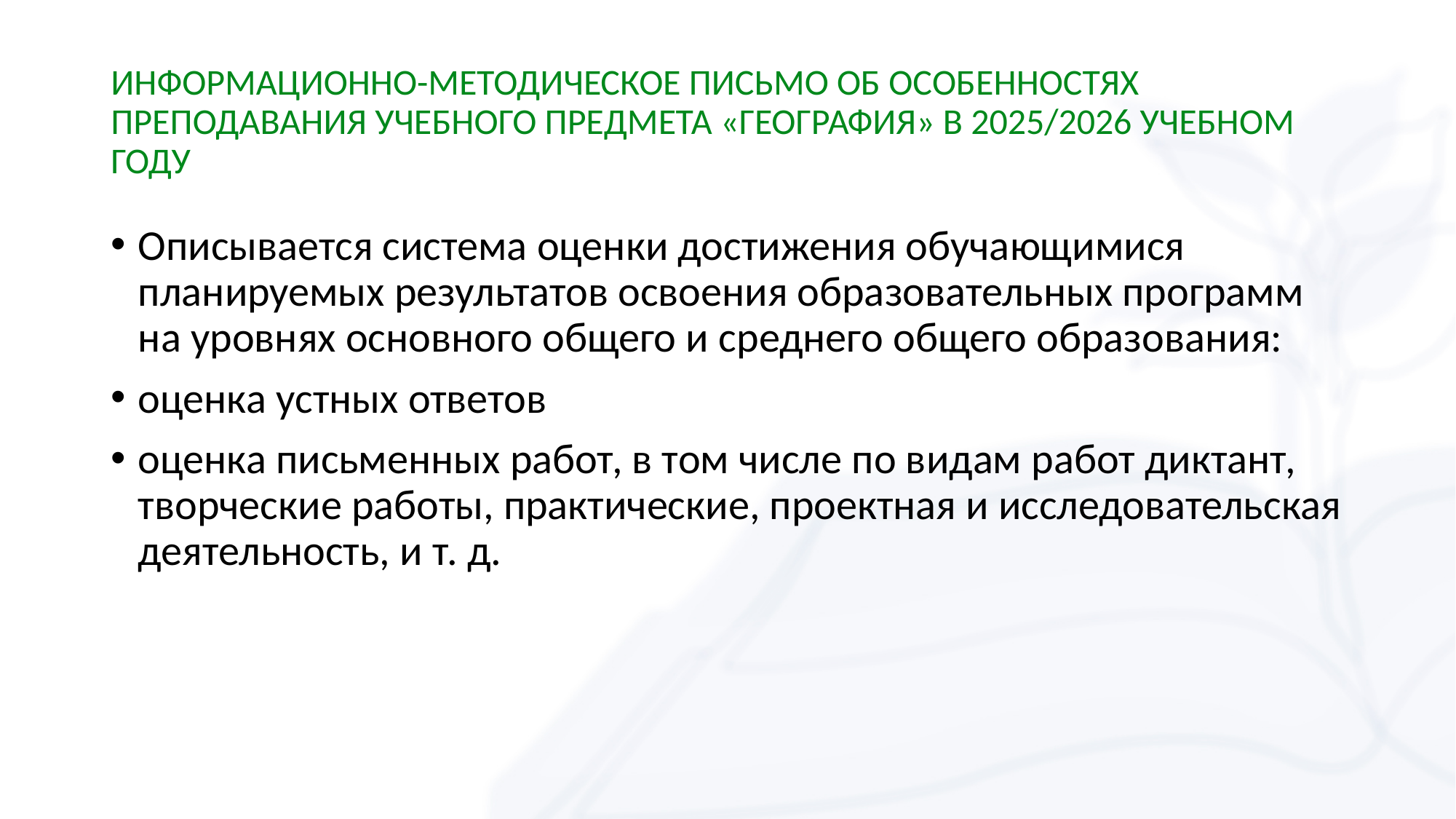

# ИНФОРМАЦИОННО-МЕТОДИЧЕСКОЕ ПИСЬМО ОБ ОСОБЕННОСТЯХ ПРЕПОДАВАНИЯ УЧЕБНОГО ПРЕДМЕТА «ГЕОГРАФИЯ» В 2025/2026 УЧЕБНОМ ГОДУ
Описывается система оценки достижения обучающимися планируемых результатов освоения образовательных программ на уровнях основного общего и среднего общего образования:
оценка устных ответов
оценка письменных работ, в том числе по видам работ диктант, творческие работы, практические, проектная и исследовательская деятельность, и т. д.